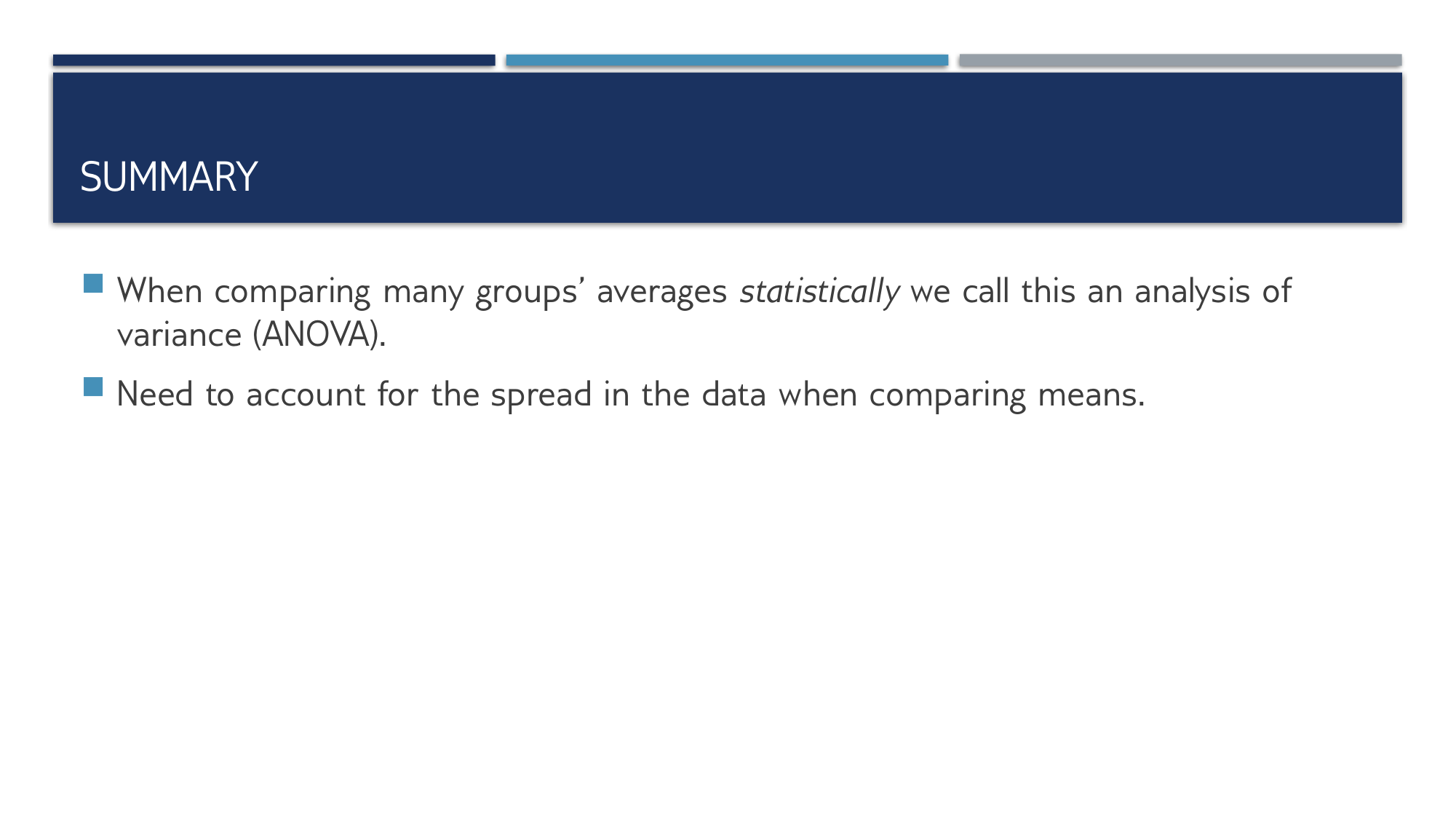

# Summary
When comparing many groups’ averages statistically we call this an analysis of variance (ANOVA).
Need to account for the spread in the data when comparing means.